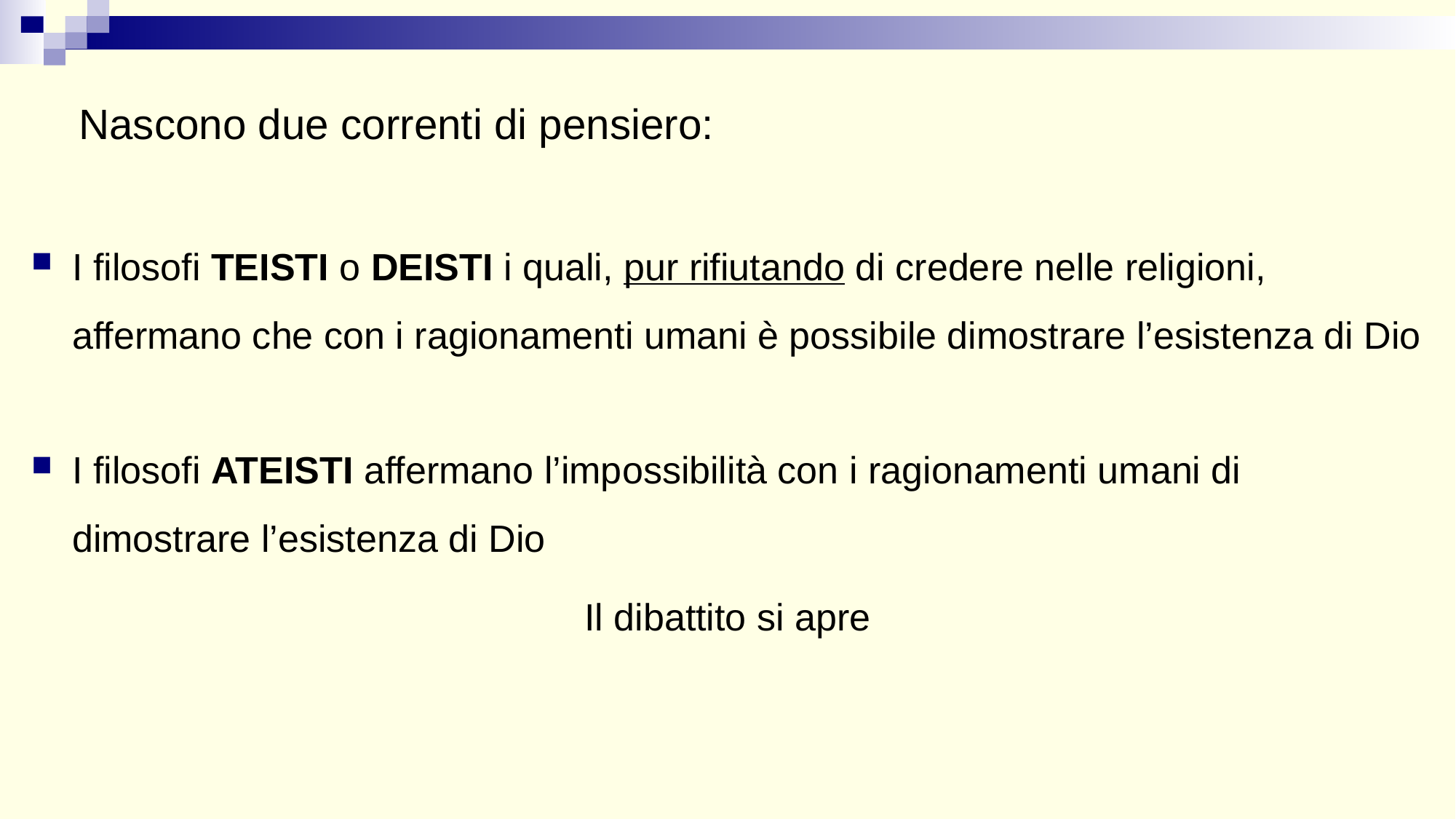

Nascono due correnti di pensiero:

I filosofi TEISTI o DEISTI i quali, pur rifiutando di credere nelle religioni, affermano che con i ragionamenti umani è possibile dimostrare l’esistenza di Dio

I filosofi ATEISTI affermano l’impossibilità con i ragionamenti umani di dimostrare l’esistenza di Dio
Il dibattito si apre